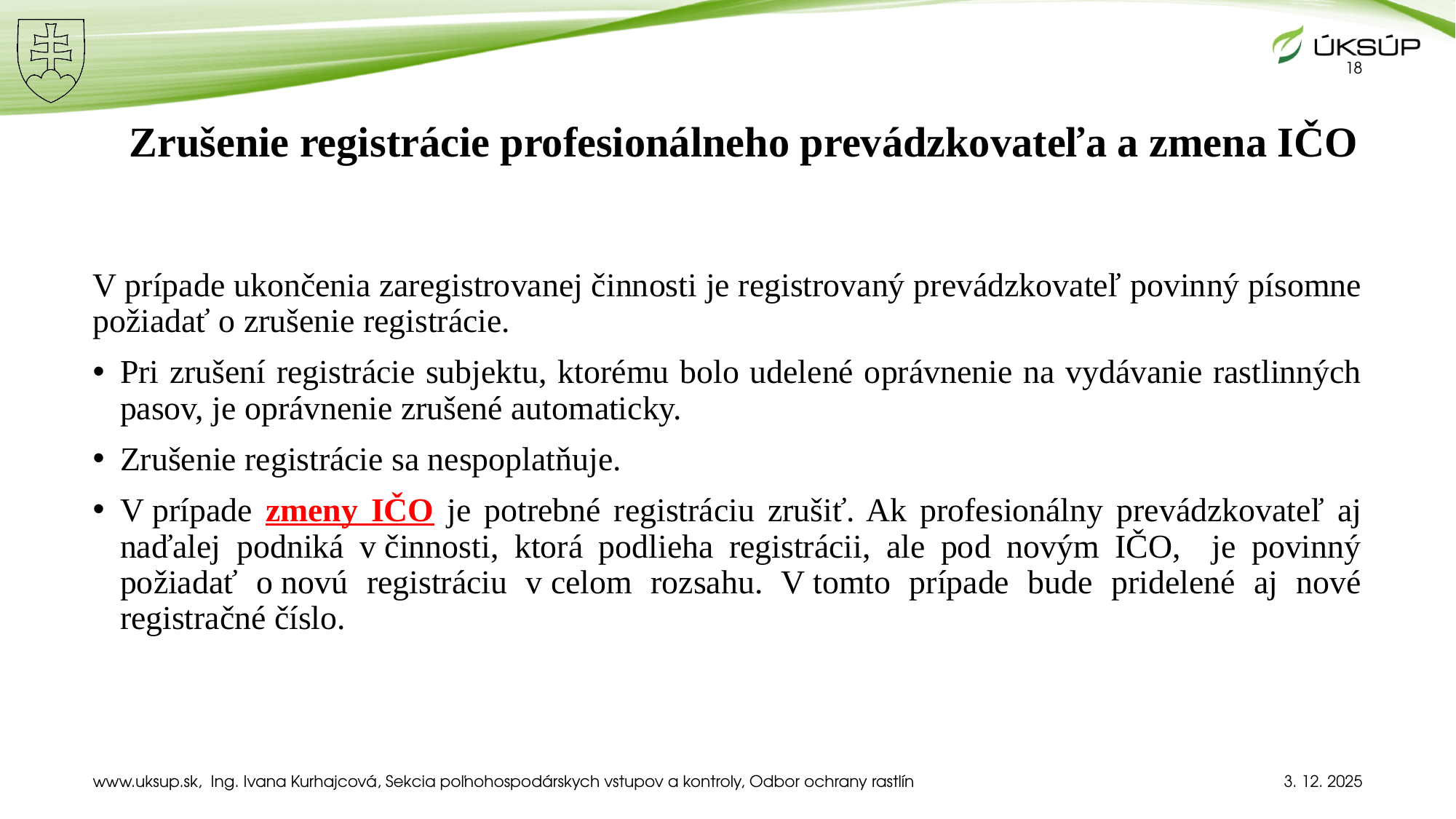

18
# Zrušenie registrácie profesionálneho prevádzkovateľa a zmena IČO
V prípade ukončenia zaregistrovanej činnosti je registrovaný prevádzkovateľ povinný písomne požiadať o zrušenie registrácie.
Pri zrušení registrácie subjektu, ktorému bolo udelené oprávnenie na vydávanie rastlinných pasov, je oprávnenie zrušené automaticky.
Zrušenie registrácie sa nespoplatňuje.
V prípade zmeny IČO je potrebné registráciu zrušiť. Ak profesionálny prevádzkovateľ aj naďalej podniká v činnosti, ktorá podlieha registrácii, ale pod novým IČO,  je povinný požiadať o novú registráciu v celom rozsahu. V tomto prípade bude pridelené aj nové registračné číslo.

www.uksup.sk,  Ing. Ivana Kurhajcová, Sekcia poľnohospodárskych vstupov a kontroly, Odbor ochrany rastlín
3. 12. 2025